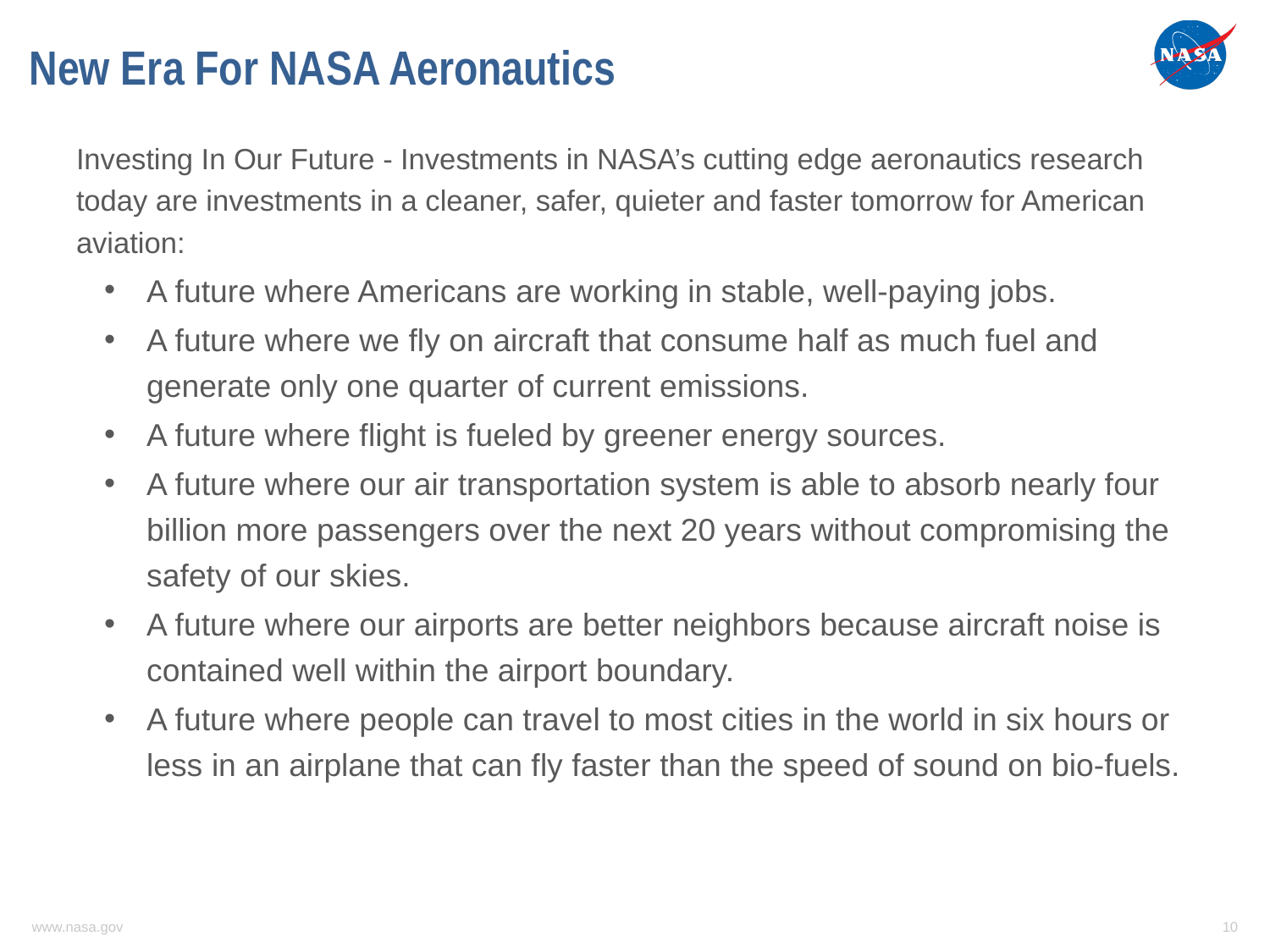

# New Era For NASA Aeronautics
Investing In Our Future - Investments in NASA’s cutting edge aeronautics research today are investments in a cleaner, safer, quieter and faster tomorrow for American aviation:
A future where Americans are working in stable, well-paying jobs.
A future where we fly on aircraft that consume half as much fuel and generate only one quarter of current emissions.
A future where flight is fueled by greener energy sources.
A future where our air transportation system is able to absorb nearly four billion more passengers over the next 20 years without compromising the safety of our skies.
A future where our airports are better neighbors because aircraft noise is contained well within the airport boundary.
A future where people can travel to most cities in the world in six hours or less in an airplane that can fly faster than the speed of sound on bio-fuels.
www.nasa.gov
10